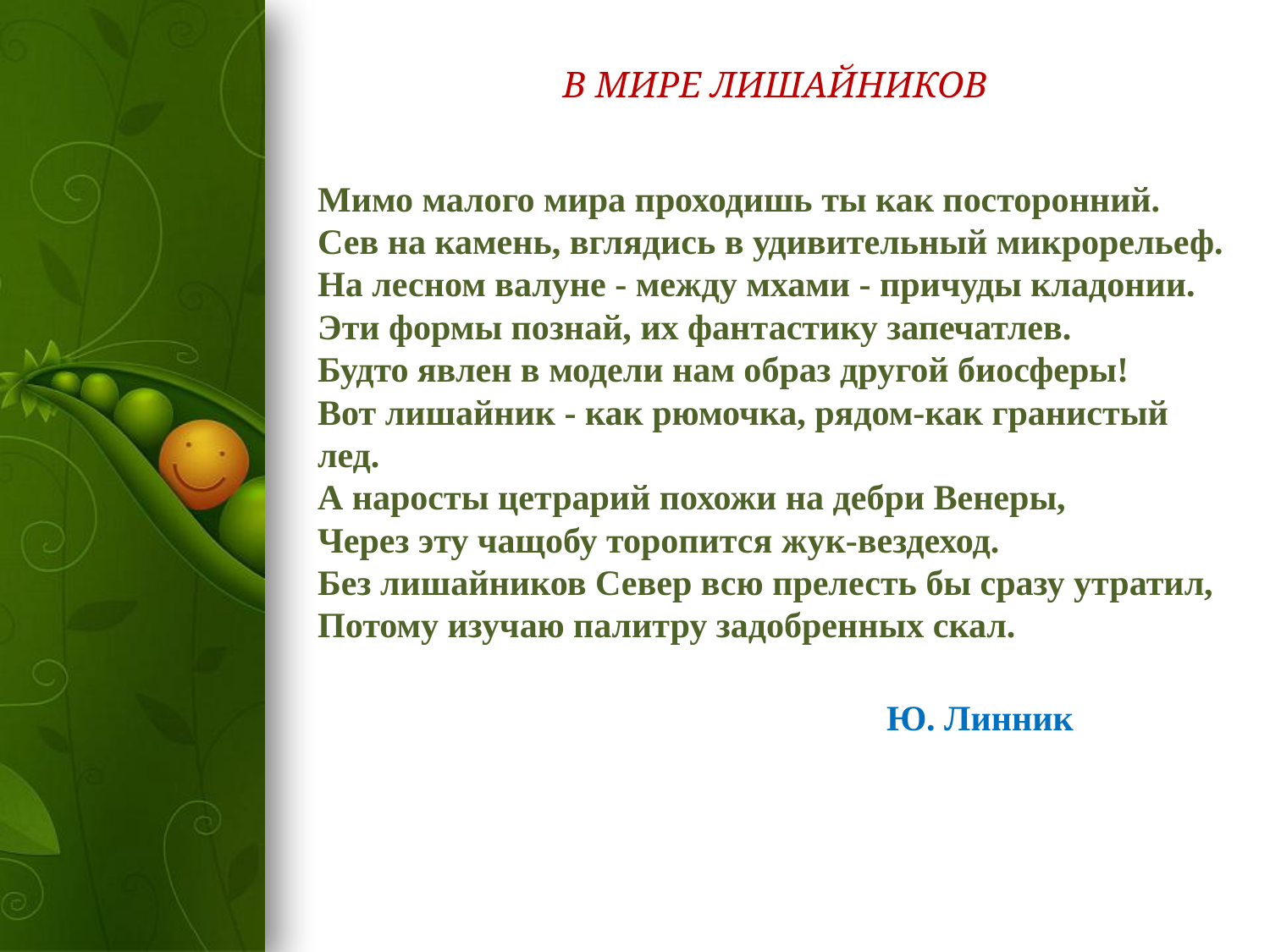

В МИРЕ ЛИШАЙНИКОВ

Мимо малого мира проходишь ты как посторонний.
Сев на камень, вглядись в удивительный микрорельеф.
На лесном валуне - между мхами - причуды кладонии.
Эти формы познай, их фантастику запечатлев.
Будто явлен в модели нам образ другой биосферы!
Вот лишайник - как рюмочка, рядом-как гранистый лед.
А наросты цетрарий похожи на дебри Венеры,
Через эту чащобу торопится жук-вездеход.
Без лишайников Север всю прелесть бы сразу утратил,
Потому изучаю палитру задобренных скал.
                                                                Ю. Линник